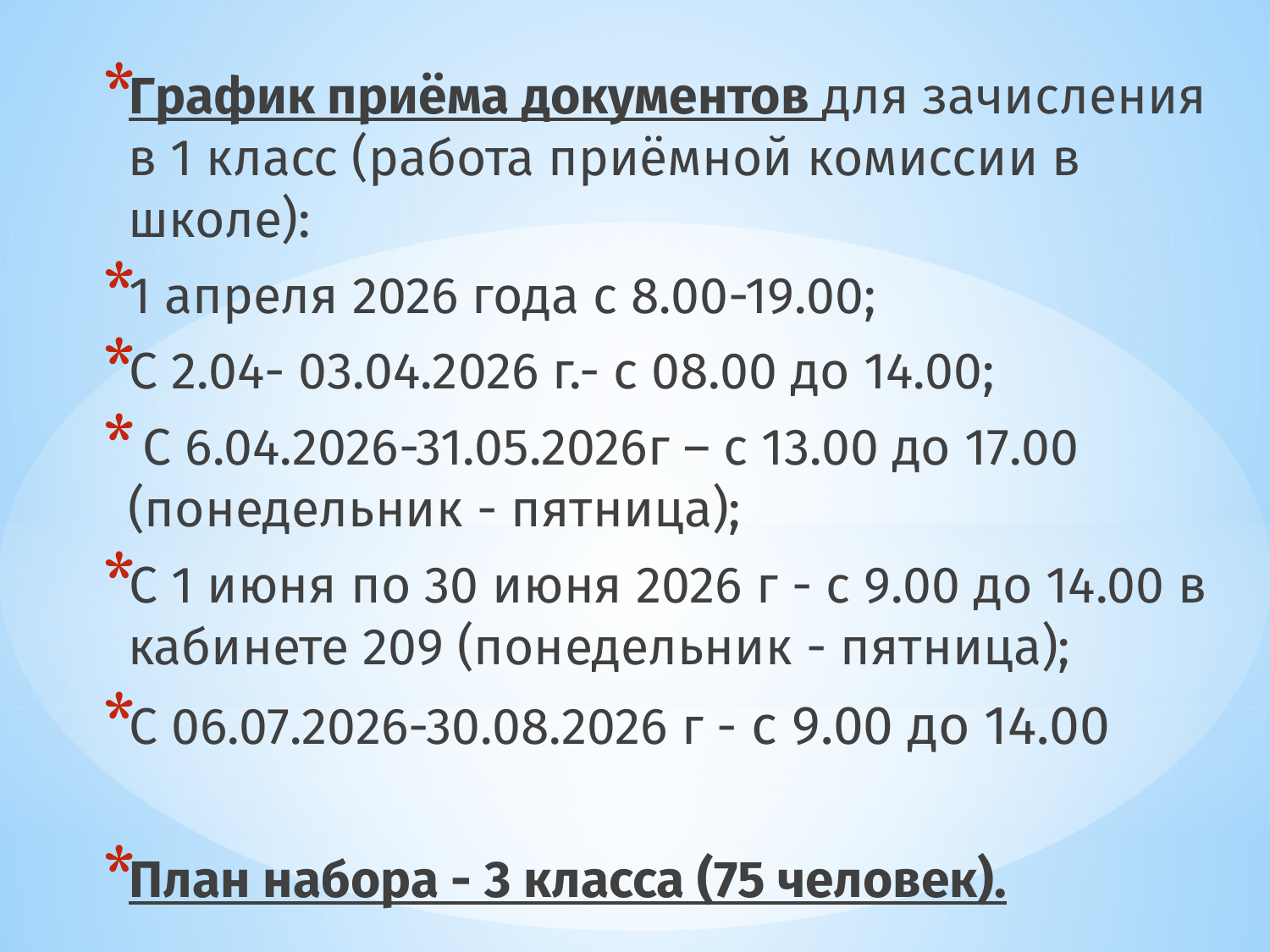

График приёма документов для зачисления в 1 класс (работа приёмной комиссии в школе):
1 апреля 2026 года с 8.00-19.00;
С 2.04- 03.04.2026 г.- с 08.00 до 14.00;
 С 6.04.2026-31.05.2026г – с 13.00 до 17.00 (понедельник - пятница);
С 1 июня по 30 июня 2026 г - с 9.00 до 14.00 в кабинете 209 (понедельник - пятница);
С 06.07.2026-30.08.2026 г - с 9.00 до 14.00

План набора - 3 класса (75 человек).